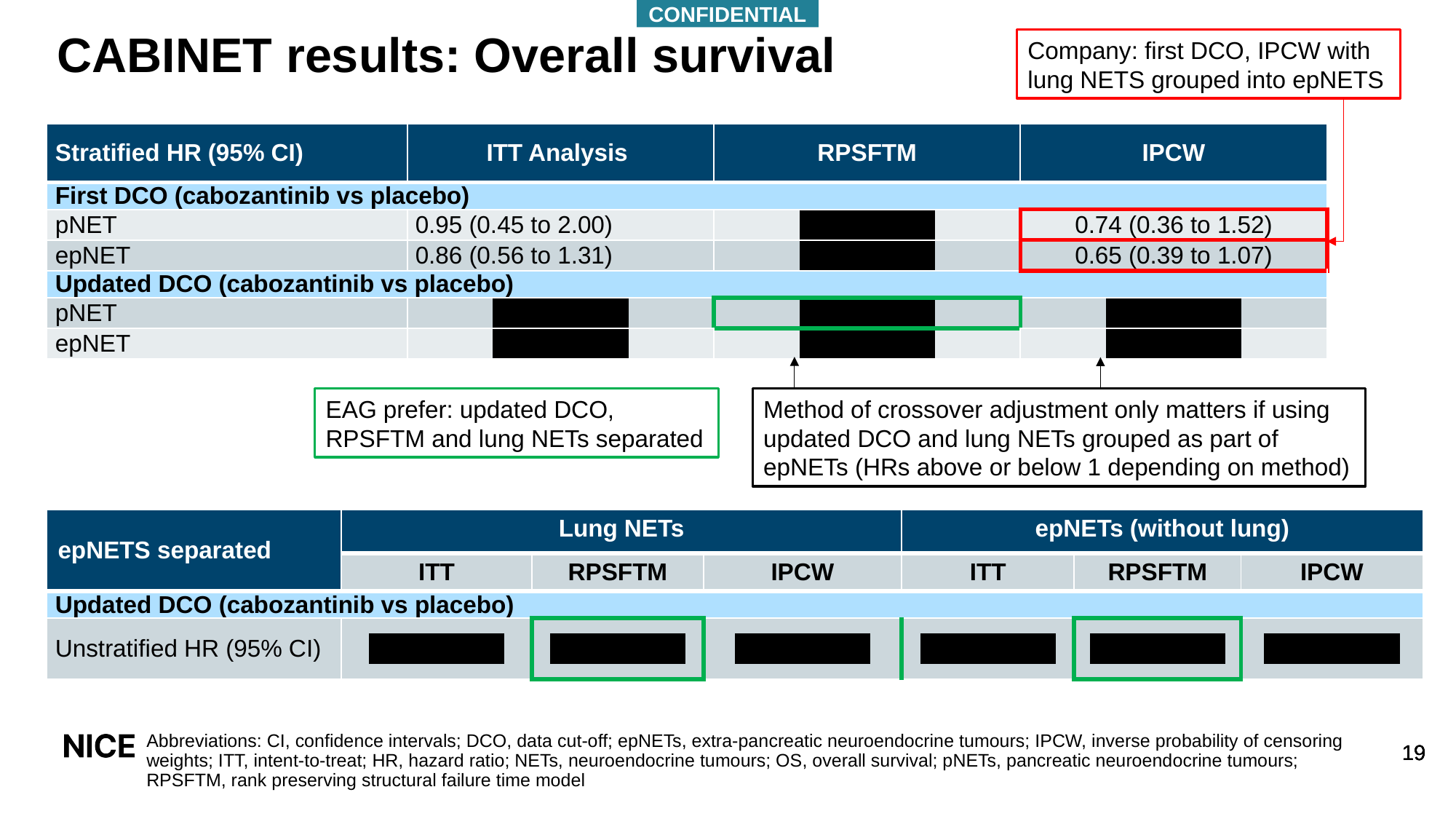

CONFIDENTIAL
# CABINET results: Overall survival
Company: first DCO, IPCW with lung NETS grouped into epNETS
| Stratified HR (95% CI) | ITT Analysis | RPSFTM | IPCW |
| --- | --- | --- | --- |
| First DCO (cabozantinib vs placebo) |  |  |  |
| pNET | 0.95 (0.45 to 2.00) | XX | 0.74 (0.36 to 1.52) |
| epNET | 0.86 (0.56 to 1.31) | X X | 0.65 (0.39 to 1.07) |
| Updated DCO (cabozantinib vs placebo) |  |  |  |
| pNET | XX | XX | XX |
| epNET | X X | X X | X X |
Method of crossover adjustment only matters if using updated DCO and lung NETs grouped as part of epNETs (HRs above or below 1 depending on method)
EAG prefer: updated DCO, RPSFTM and lung NETs separated
| epNETS separated | Lung NETs |  |  | epNETs (without lung) |  |  |
| --- | --- | --- | --- | --- | --- | --- |
|  | ITT | RPSFTM | IPCW | ITT | RPSFTM | IPCW |
| Updated DCO (cabozantinib vs placebo) |  |  |  |  |  |  |
| Unstratified HR (95% CI) | XX | XX | XX | XX | XX | XX |
Abbreviations: CI, confidence intervals; DCO, data cut-off; epNETs, extra-pancreatic neuroendocrine tumours; IPCW, inverse probability of censoring weights; ITT, intent-to-treat; HR, hazard ratio; NETs, neuroendocrine tumours; OS, overall survival; pNETs, pancreatic neuroendocrine tumours; RPSFTM, rank preserving structural failure time model